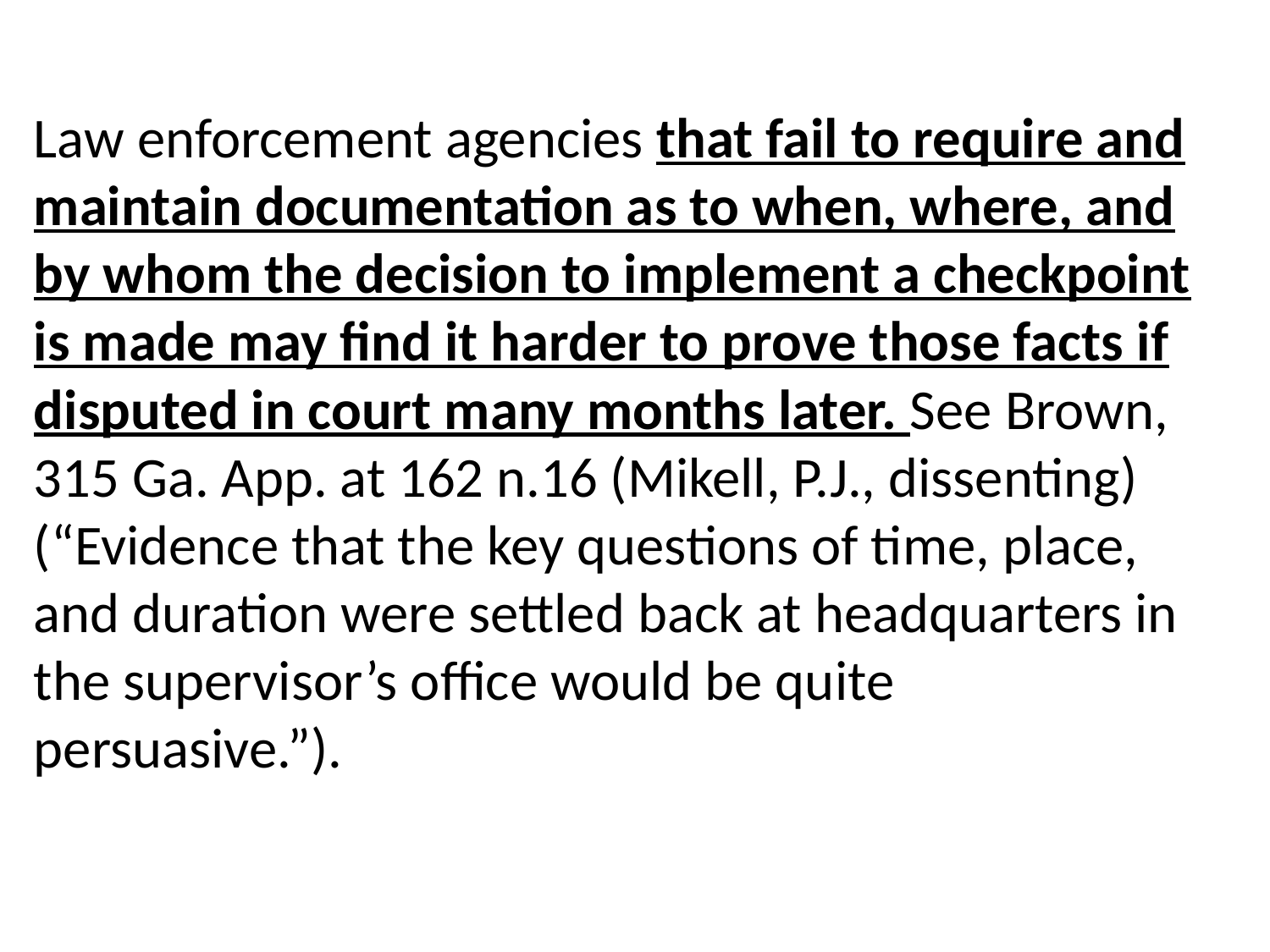

#
Law enforcement agencies that fail to require and maintain documentation as to when, where, and by whom the decision to implement a checkpoint is made may find it harder to prove those facts if disputed in court many months later. See Brown, 315 Ga. App. at 162 n.16 (Mikell, P.J., dissenting) (“Evidence that the key questions of time, place, and duration were settled back at headquarters in the supervisor’s office would be quite persuasive.”).